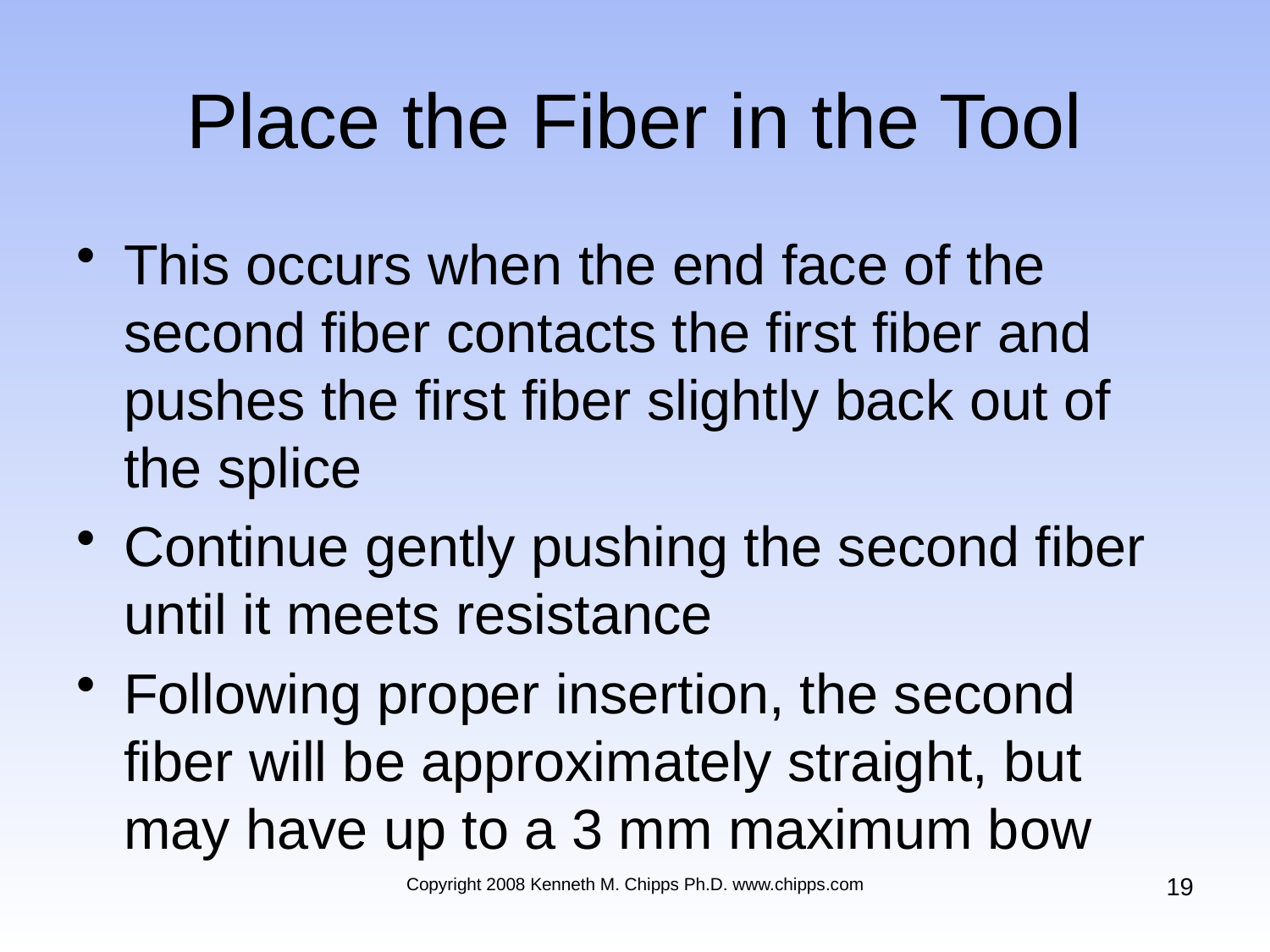

# Place the Fiber in the Tool
This occurs when the end face of the second fiber contacts the first fiber and pushes the first fiber slightly back out of the splice
Continue gently pushing the second fiber until it meets resistance
Following proper insertion, the second fiber will be approximately straight, but may have up to a 3 mm maximum bow
19
Copyright 2008 Kenneth M. Chipps Ph.D. www.chipps.com